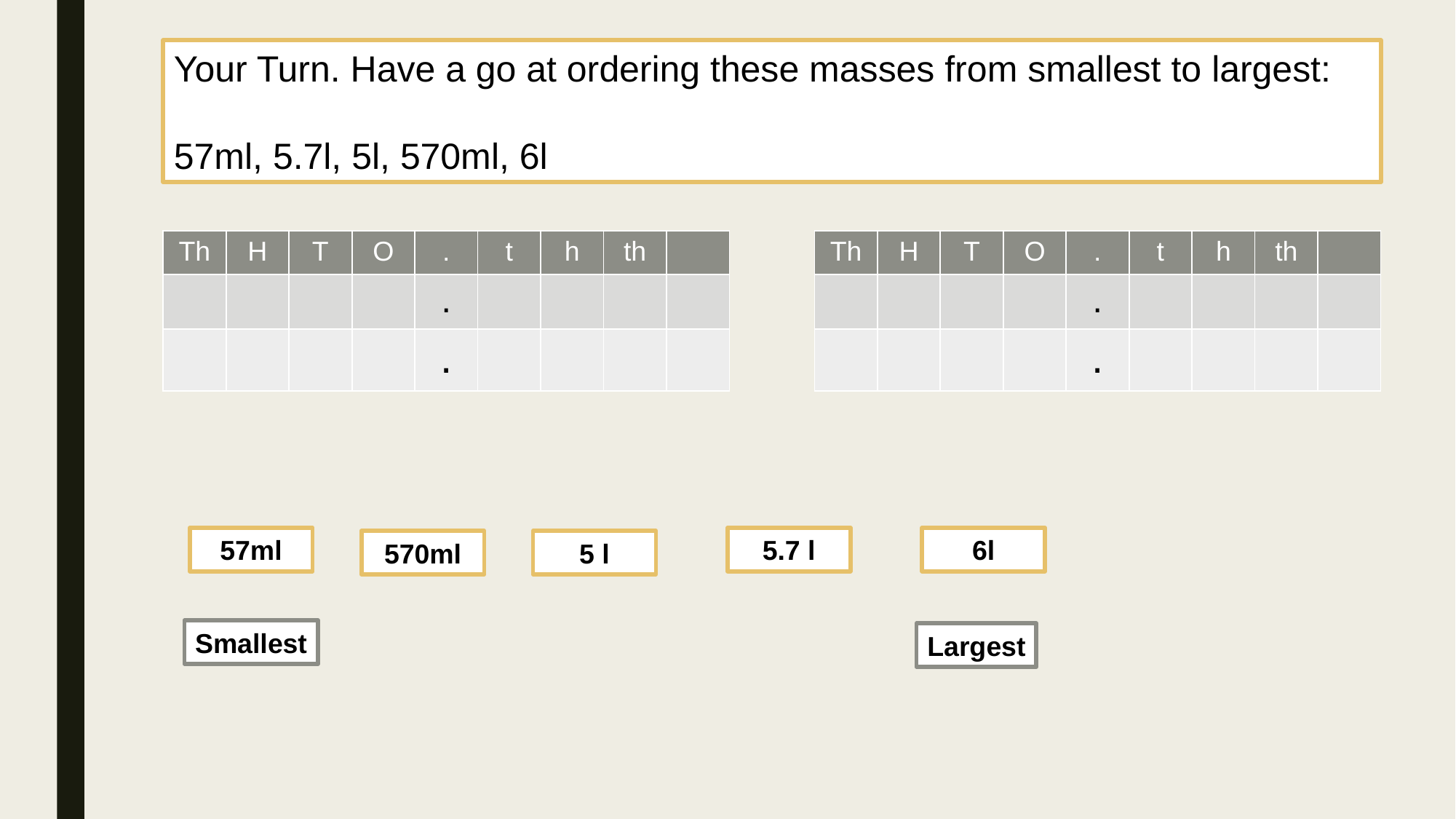

Your Turn. Have a go at ordering these masses from smallest to largest:

57ml, 5.7l, 5l, 570ml, 6l
| Th | H | T | O | . | t | h | th |  |
| --- | --- | --- | --- | --- | --- | --- | --- | --- |
|  |  |  |  | . |  |  |  |  |
|  |  |  |  | . |  |  |  |  |
| Th | H | T | O | . | t | h | th |  |
| --- | --- | --- | --- | --- | --- | --- | --- | --- |
|  |  |  |  | . |  |  |  |  |
|  |  |  |  | . |  |  |  |  |
57ml
5.7 l
6l
570ml
5 l
Smallest
Largest